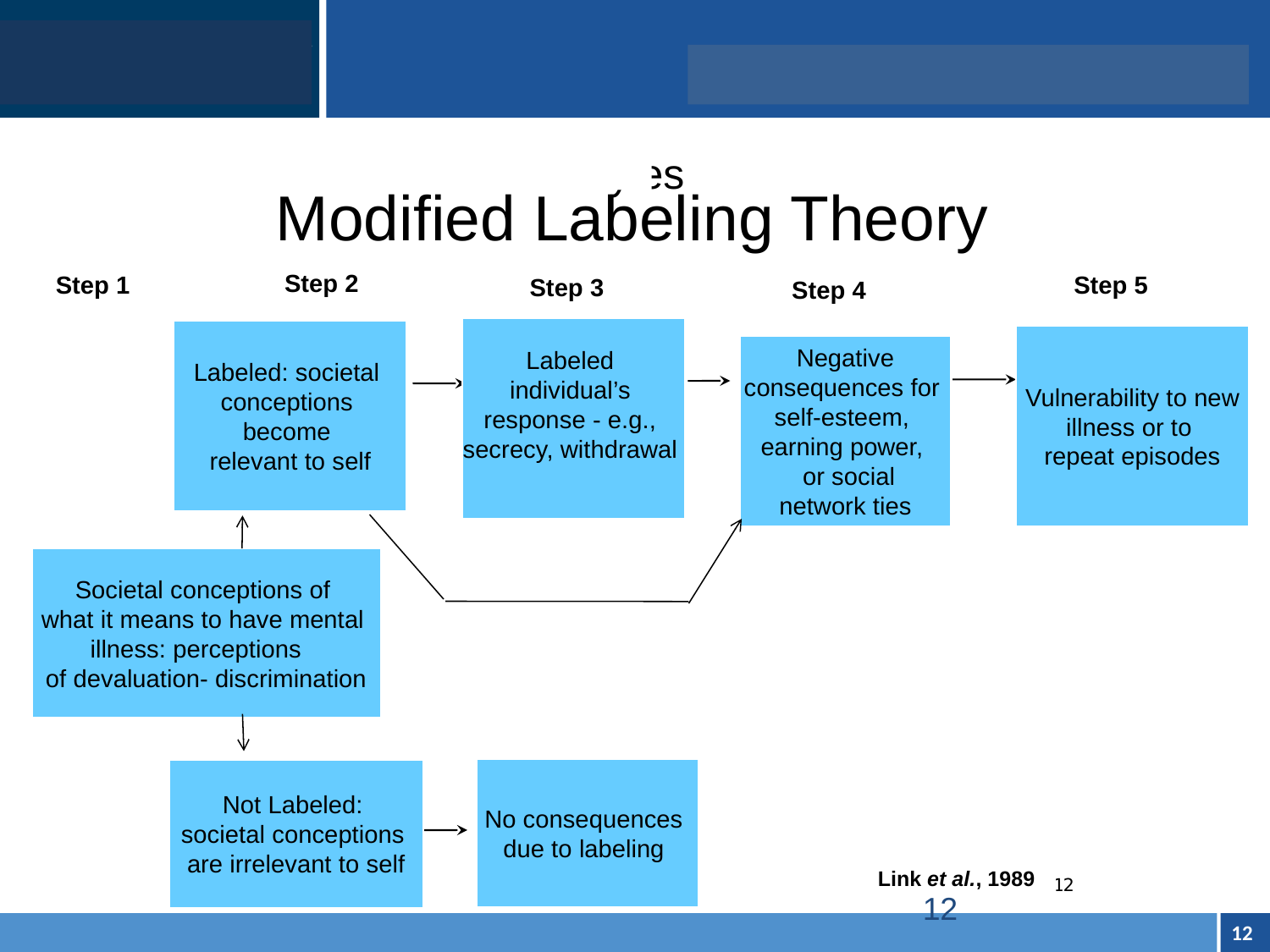

# Modified Labeling Theory
Step 2
Step 1
Step 5
Step 3
Step 4
Labeled
individual’s
response - e.g.,
secrecy, withdrawal

Labeled: societal
conceptions
become
relevant to self
Vulnerability to new
illness or to
repeat episodes
Negative
consequences for
self-esteem,
earning power,
 or social
network ties

Societal conceptions of
what it means to have mental
illness: perceptions
of devaluation- discrimination
No consequences
due to labeling
Not Labeled:
societal conceptions
are irrelevant to self

Link et al., 1989
12
12